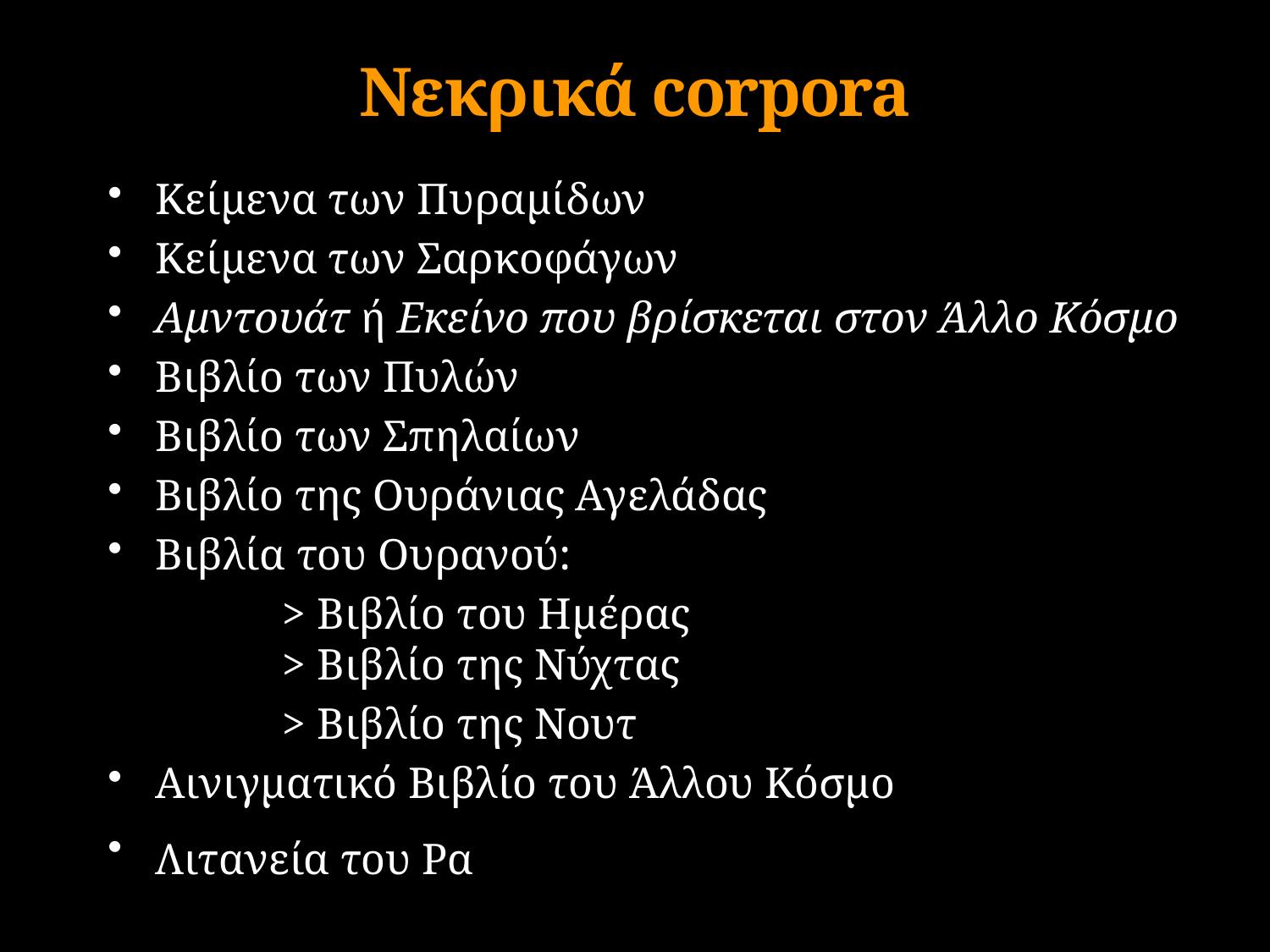

Νεκρικά corpora
Κείμενα των Πυραμίδων
Κείμενα των Σαρκοφάγων
Αμντουάτ ή Εκείνο που βρίσκεται στον Άλλο Κόσμο
Βιβλίο των Πυλών
Βιβλίο των Σπηλαίων
Βιβλίο της Ουράνιας Αγελάδας
Βιβλία του Ουρανού:
		> Βιβλίο του Ημέρας					> Βιβλίο της Νύχτας
		> Βιβλίο της Νουτ
Αινιγματικό Βιβλίο του Άλλου Κόσμο
Λιτανεία του Ρα